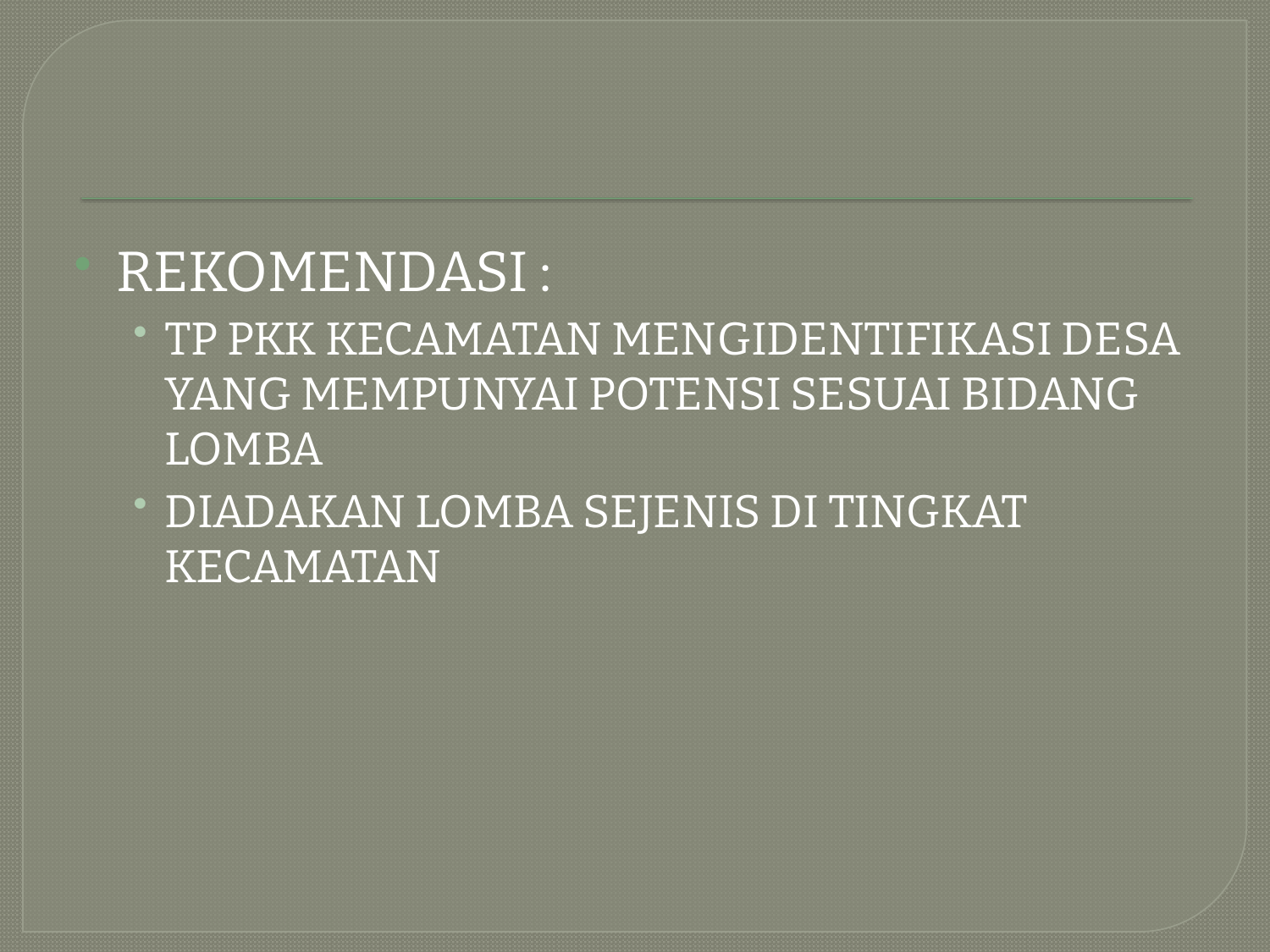

#
REKOMENDASI :
TP PKK KECAMATAN MENGIDENTIFIKASI DESA YANG MEMPUNYAI POTENSI SESUAI BIDANG LOMBA
DIADAKAN LOMBA SEJENIS DI TINGKAT KECAMATAN